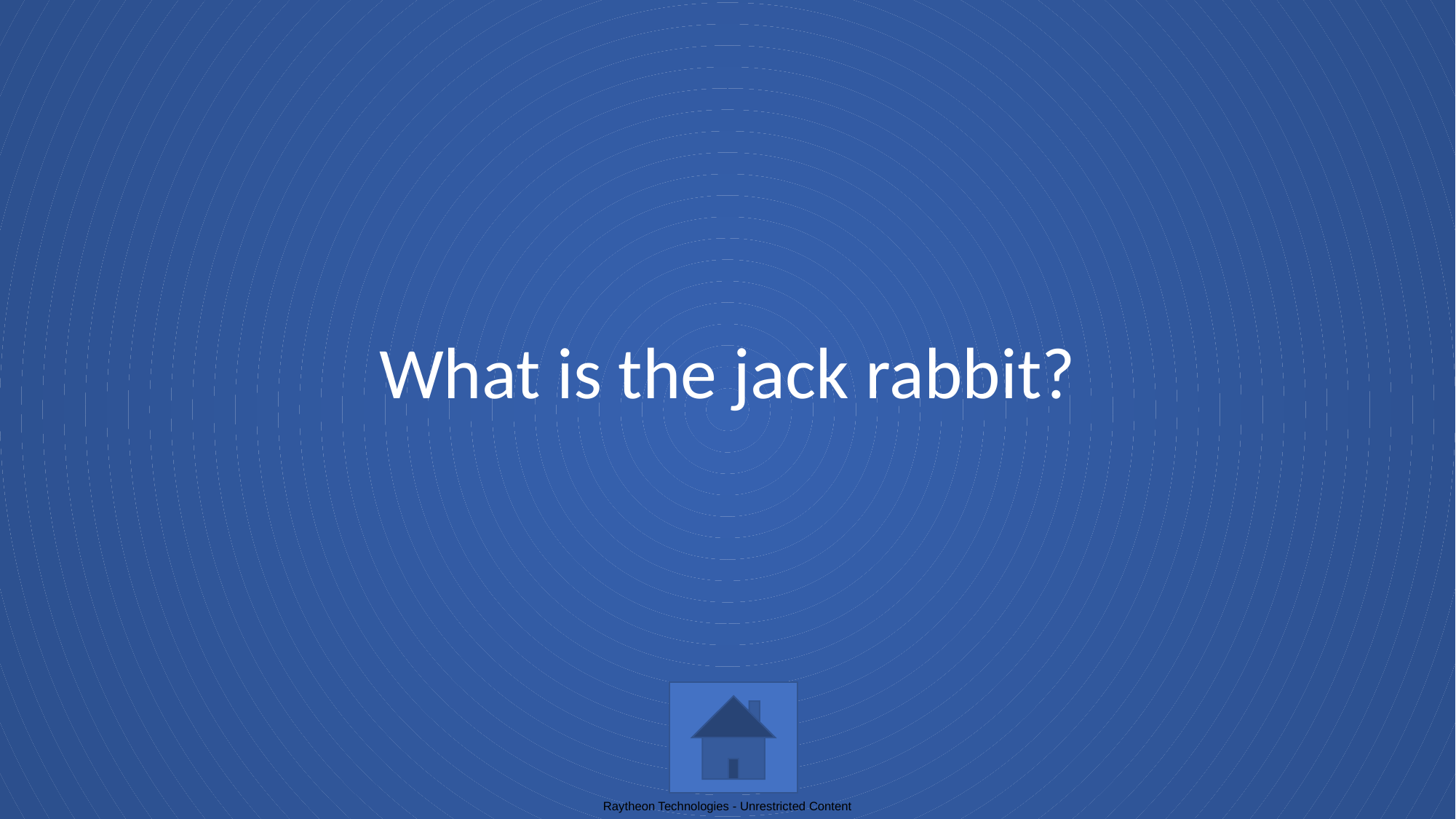

# What is the jack rabbit?

Raytheon Technologies - Unrestricted Content